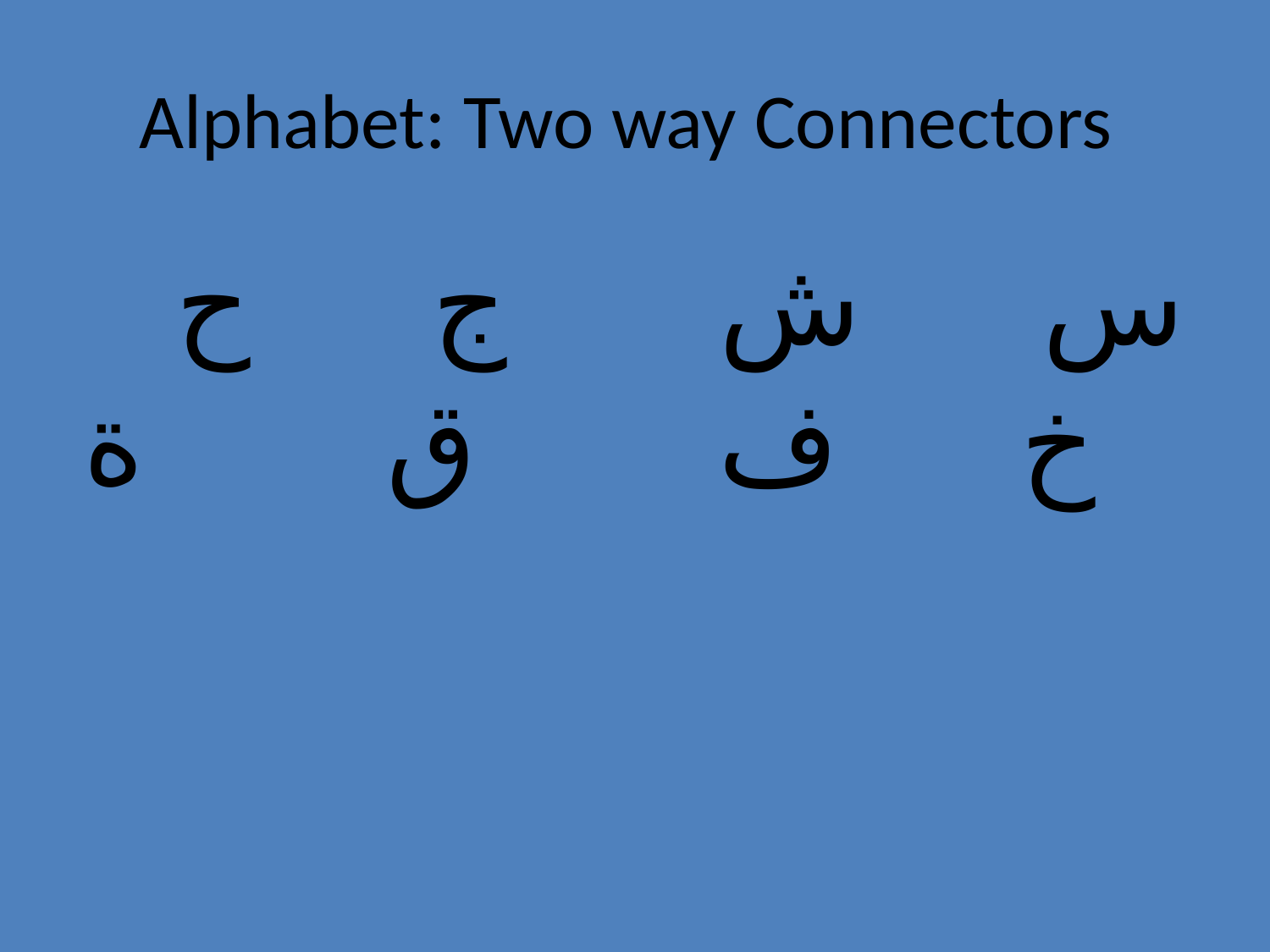

# Alphabet: Two way Connectors
 س      ش       ج      ح      خ      ف        ق        ة